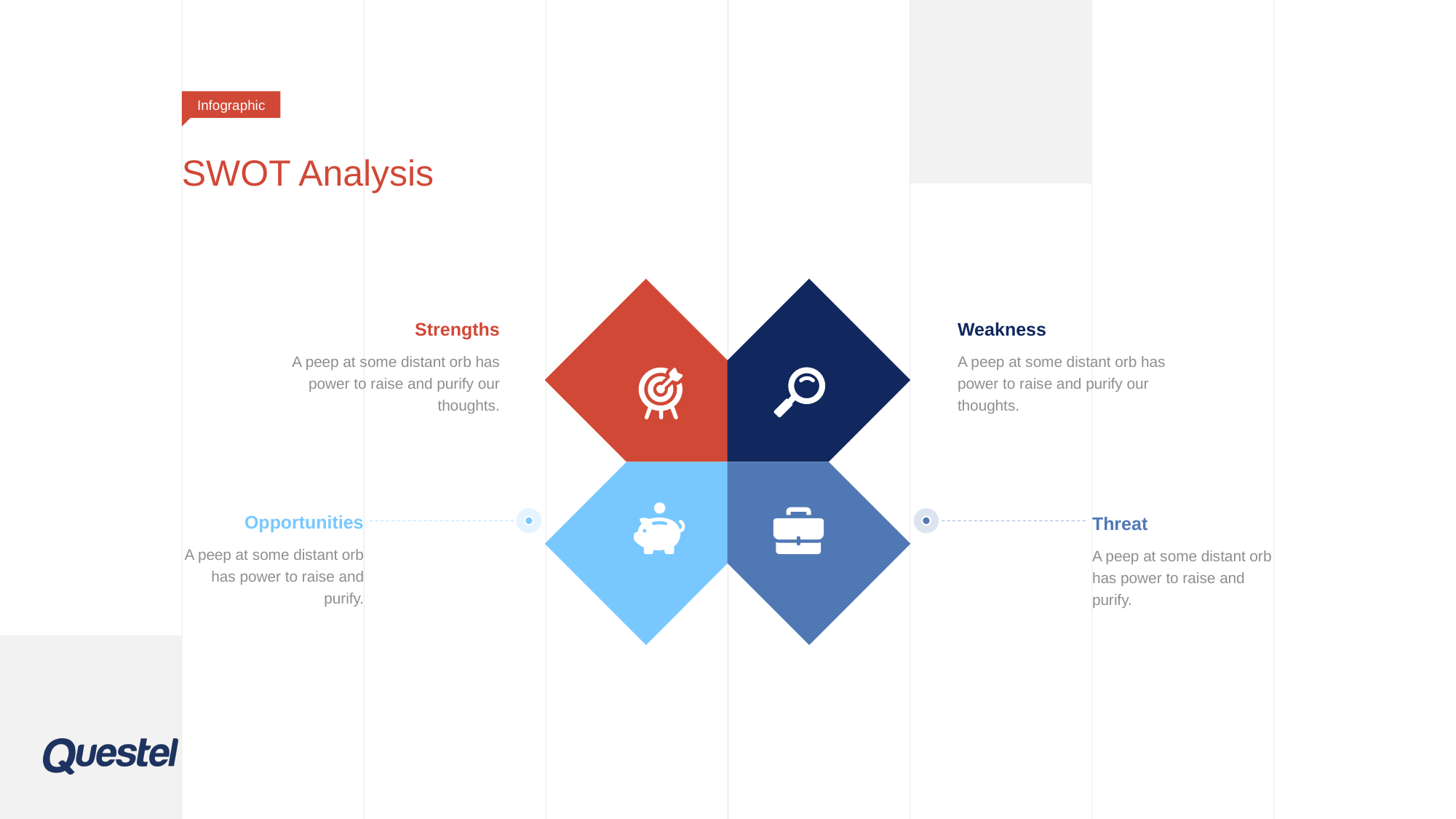

Infographic

# SWOT Analysis

Strengths
A peep at some distant orb has power to raise and purify our thoughts.
Weakness
A peep at some distant orb has power to raise and purify our thoughts.

Opportunities
A peep at some distant orb has power to raise and purify.

Threat
A peep at some distant orb has power to raise and purify.